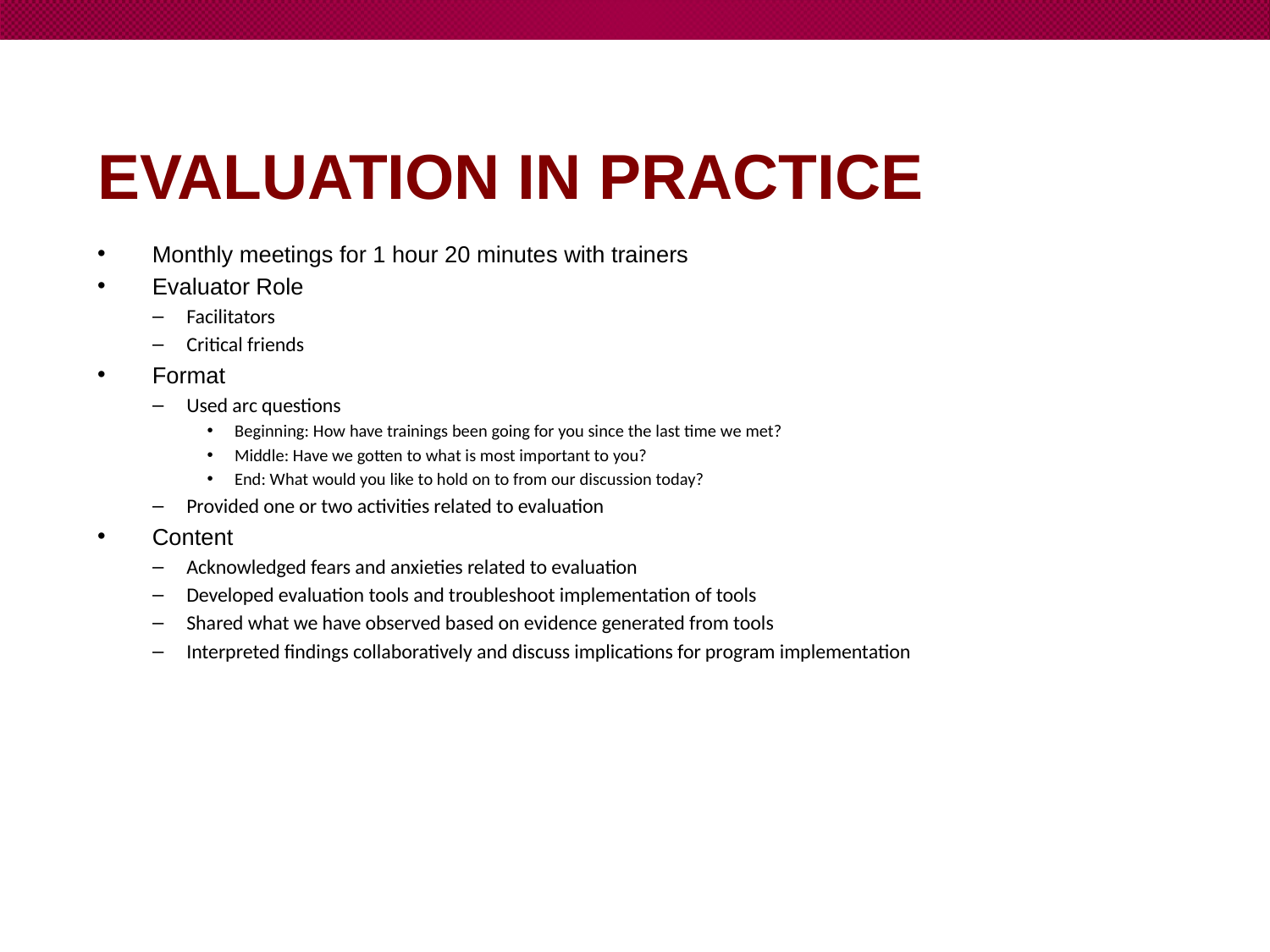

# Evaluation In Practice
Monthly meetings for 1 hour 20 minutes with trainers
Evaluator Role
Facilitators
Critical friends
Format
Used arc questions
Beginning: How have trainings been going for you since the last time we met?
Middle: Have we gotten to what is most important to you?
End: What would you like to hold on to from our discussion today?
Provided one or two activities related to evaluation
Content
Acknowledged fears and anxieties related to evaluation
Developed evaluation tools and troubleshoot implementation of tools
Shared what we have observed based on evidence generated from tools
Interpreted findings collaboratively and discuss implications for program implementation